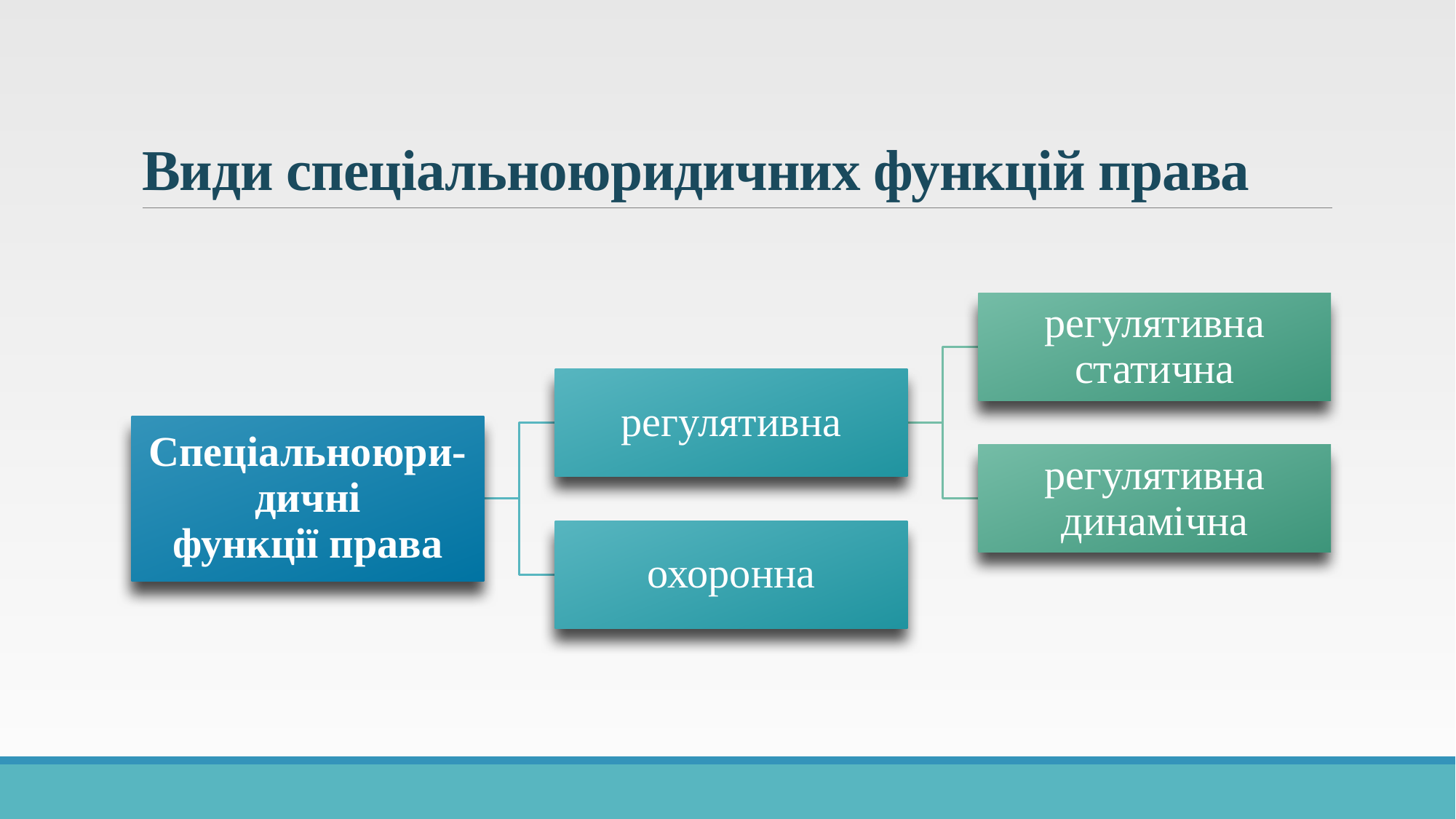

# Види спеціальноюридичних функцій права
Cпеціальноюри-дичні
функції права
регулятивна
регулятивна
статична
регулятивна динамічна
охоронна